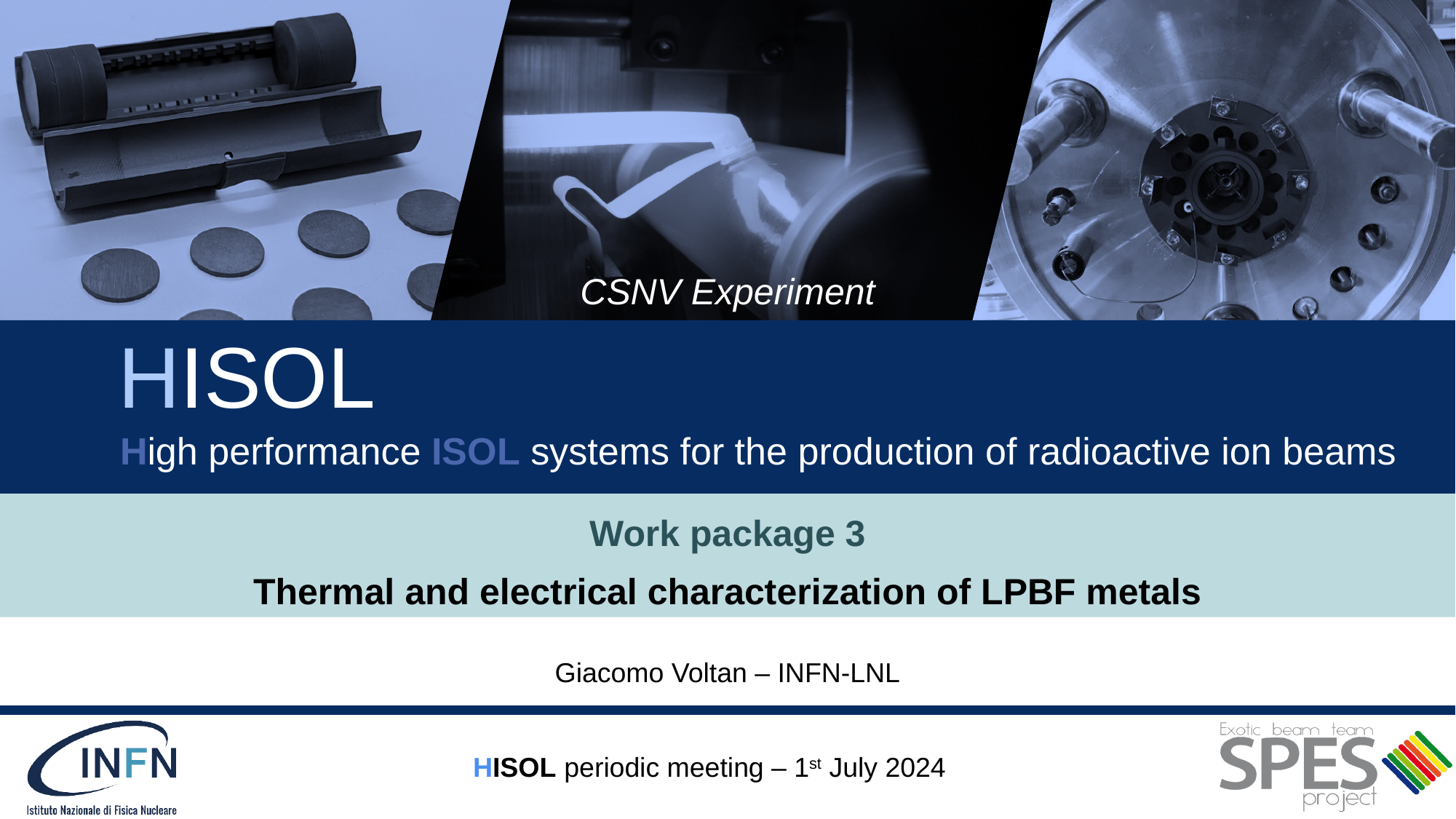

CSNV Experiment
# HISOL
	High performance ISOL systems for the production of radioactive ion beams

Work package 3

Thermal and electrical characterization of LPBF metals
Giacomo Voltan – INFN-LNL